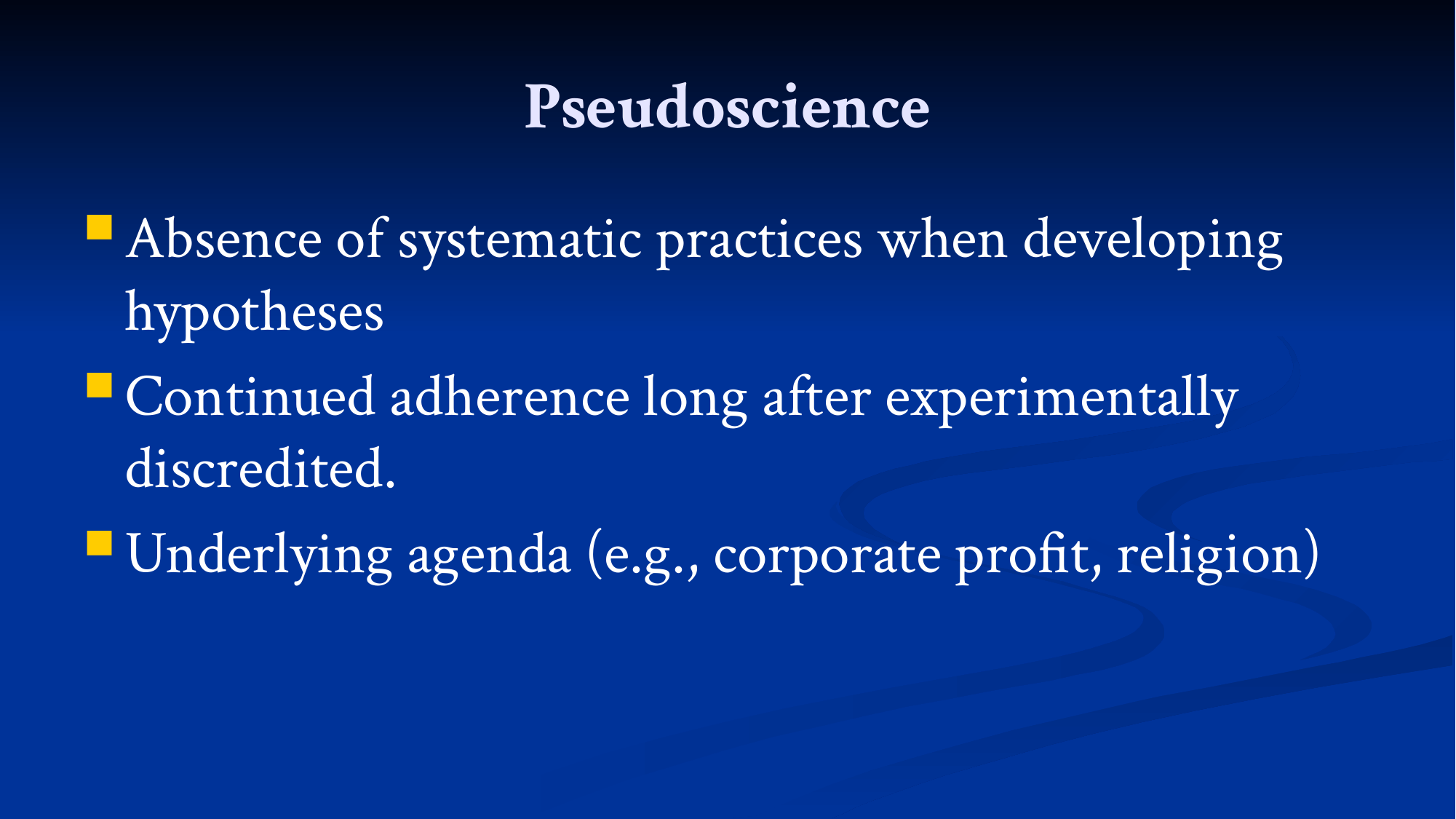

# Pseudoscience
Absence of systematic practices when developing hypotheses
Continued adherence long after experimentally discredited.
Underlying agenda (e.g., corporate profit, religion)